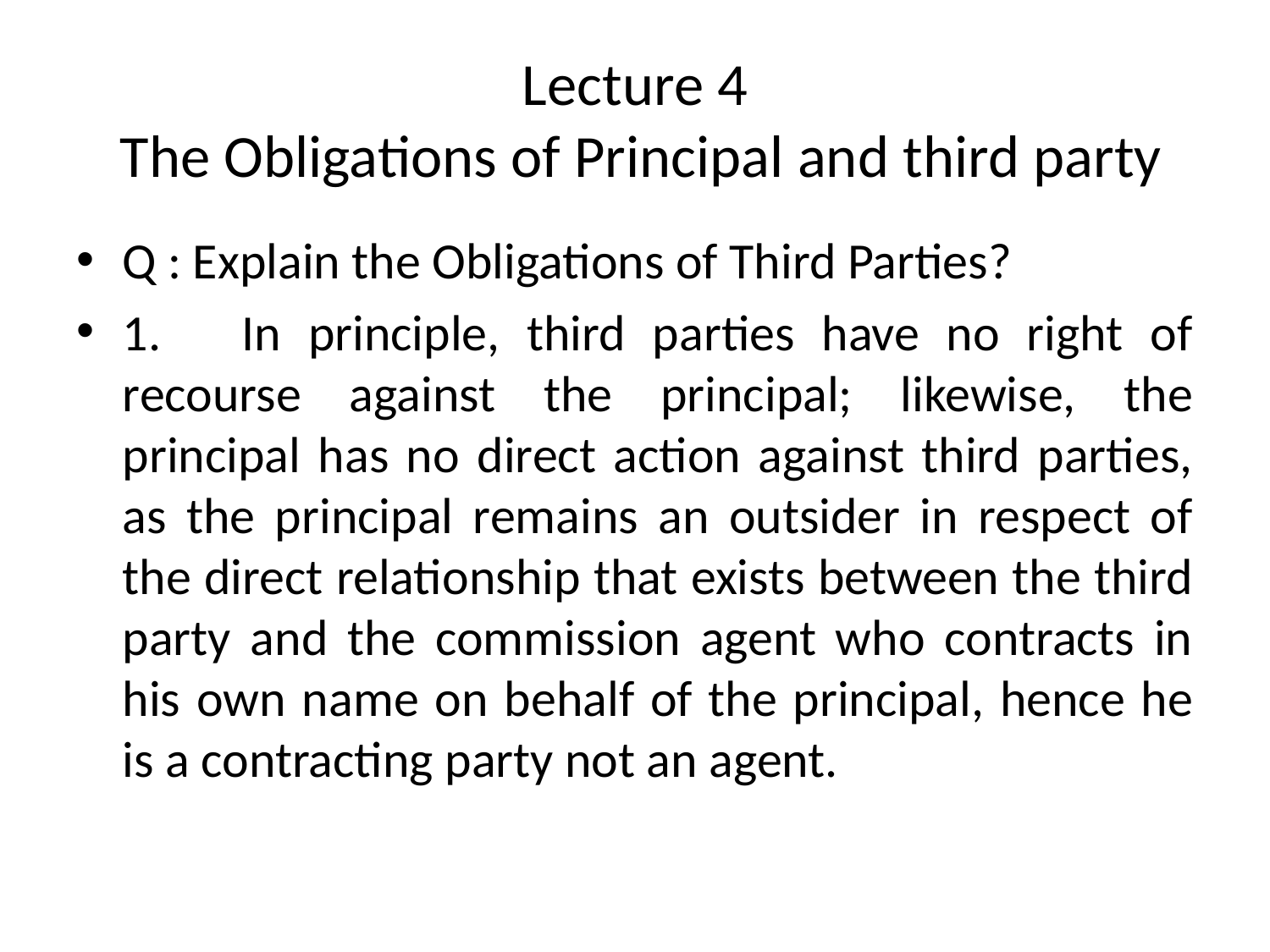

# Lecture 4 The Obligations of Principal and third party
Q : Explain the Obligations of Third Parties?
1.   In principle, third parties have no right of recourse against the principal; likewise, the principal has no direct action against third parties, as the principal remains an outsider in respect of the direct relationship that exists between the third party and the commission agent who contracts in his own name on behalf of the principal, hence he is a contracting party not an agent.